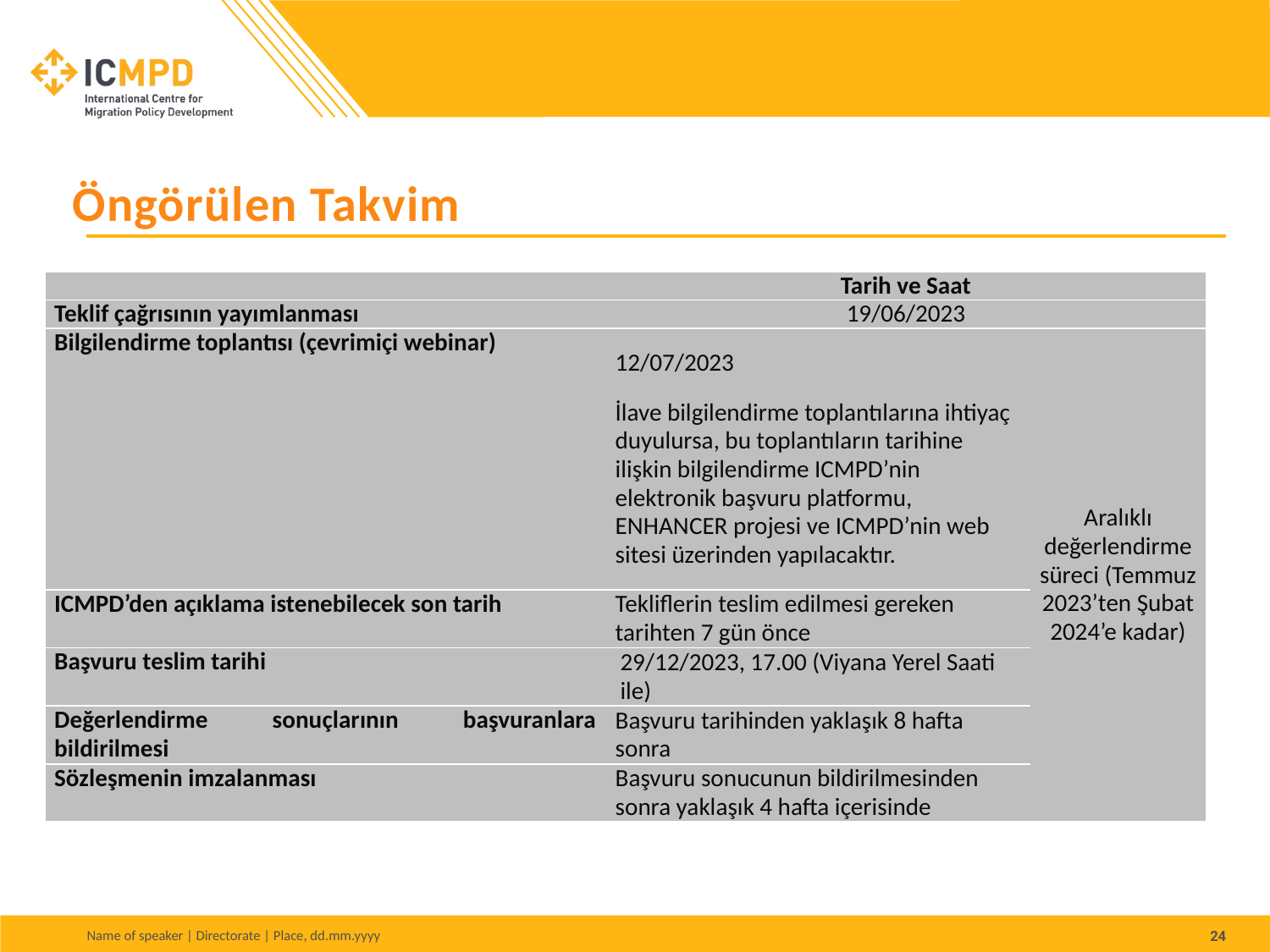

# Öngörülen Takvim
|  | Tarih ve Saat |  |
| --- | --- | --- |
| Teklif çağrısının yayımlanması | 19/06/2023 |  |
| Bilgilendirme toplantısı (çevrimiçi webinar) | 12/07/2023 İlave bilgilendirme toplantılarına ihtiyaç duyulursa, bu toplantıların tarihine ilişkin bilgilendirme ICMPD’nin elektronik başvuru platformu, ENHANCER projesi ve ICMPD’nin web sitesi üzerinden yapılacaktır. | Aralıklı değerlendirme süreci (Temmuz 2023’ten Şubat 2024’e kadar) |
| ICMPD’den açıklama istenebilecek son tarih | Tekliflerin teslim edilmesi gereken tarihten 7 gün önce |  |
| Başvuru teslim tarihi | 29/12/2023, 17.00 (Viyana Yerel Saati ile) |  |
| Değerlendirme sonuçlarının başvuranlara bildirilmesi | Başvuru tarihinden yaklaşık 8 hafta sonra |  |
| Sözleşmenin imzalanması | Başvuru sonucunun bildirilmesinden sonra yaklaşık 4 hafta içerisinde |  |